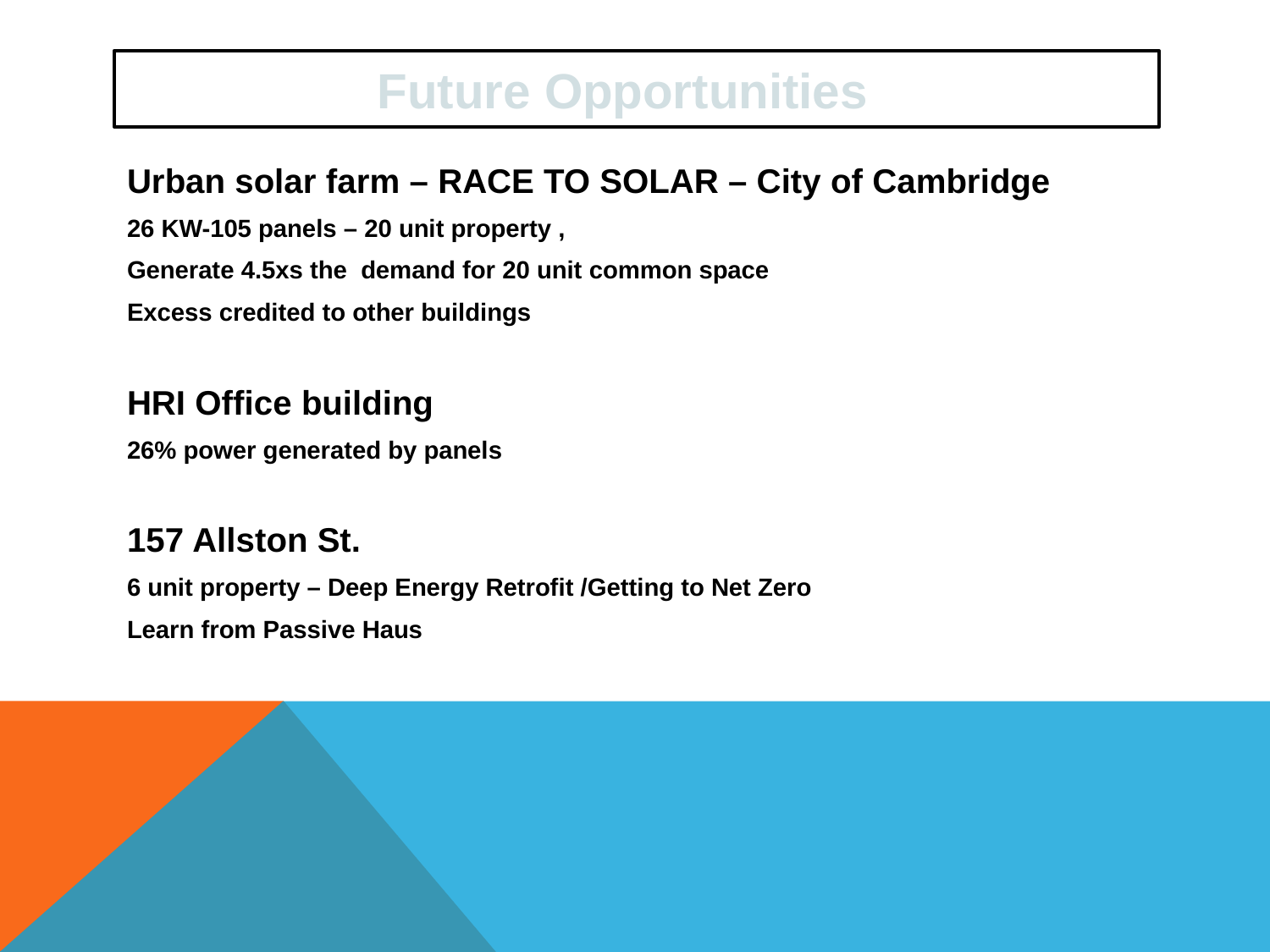

# Future Opportunities
Urban solar farm – RACE TO SOLAR – City of Cambridge
26 KW-105 panels – 20 unit property ,
Generate 4.5xs the  demand for 20 unit common space
Excess credited to other buildings

HRI Office building
26% power generated by panels

157 Allston St.
6 unit property – Deep Energy Retrofit /Getting to Net Zero
Learn from Passive Haus